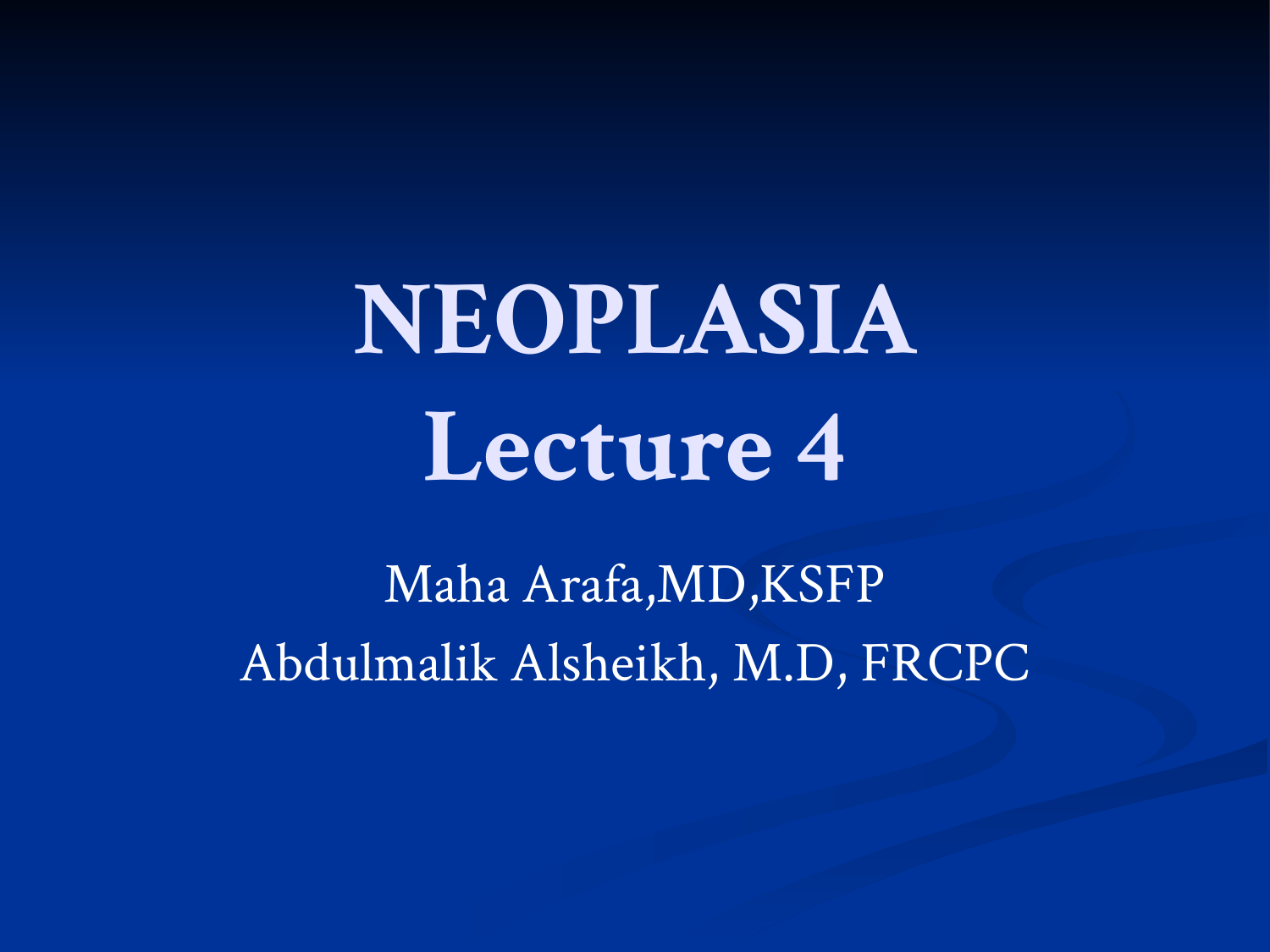

# NEOPLASIA Lecture 4
Maha Arafa,MD,KSFP
Abdulmalik Alsheikh, M.D, FRCPC